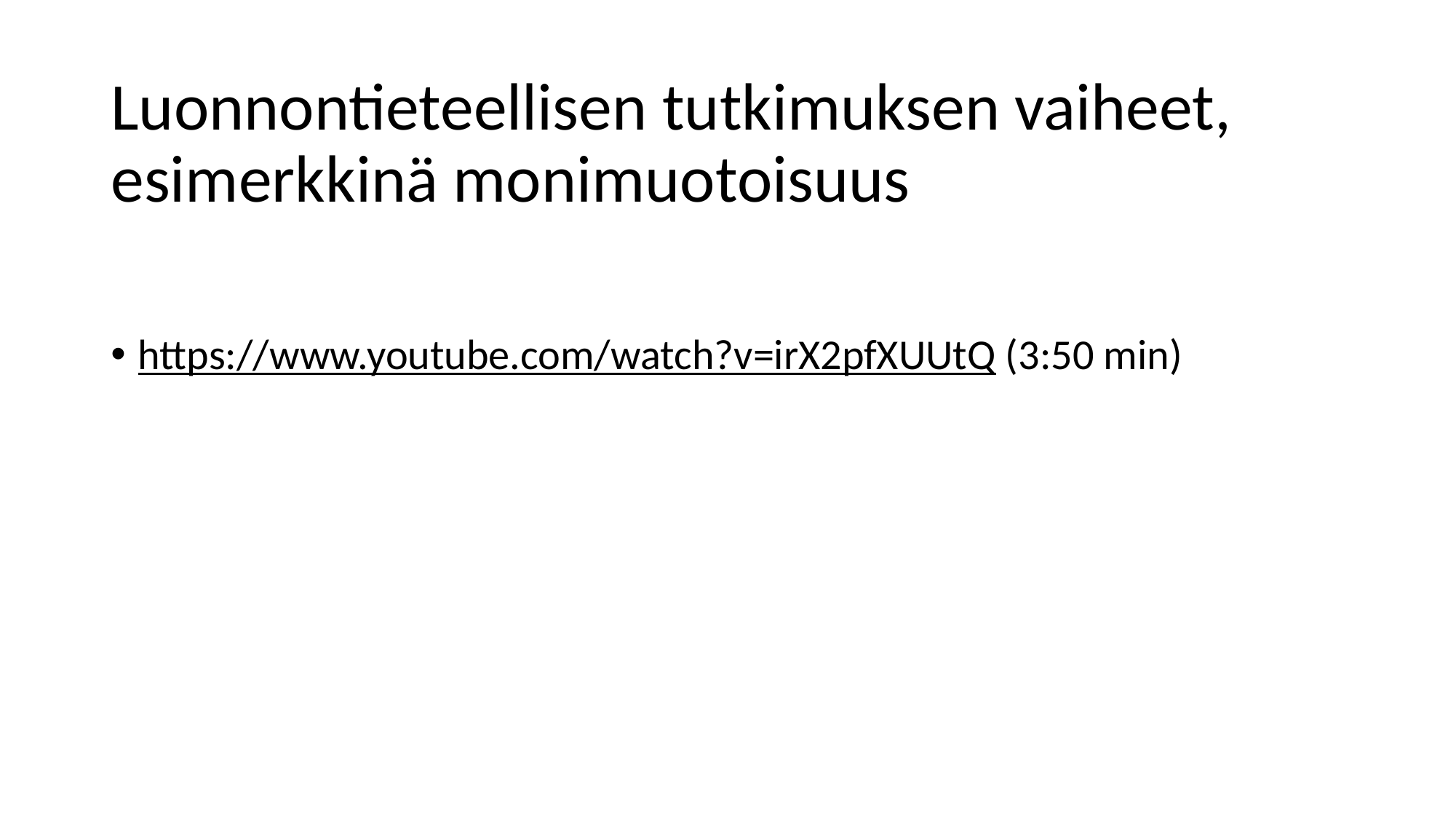

# Luonnontieteellisen tutkimuksen vaiheet, esimerkkinä monimuotoisuus
https://www.youtube.com/watch?v=irX2pfXUUtQ (3:50 min)